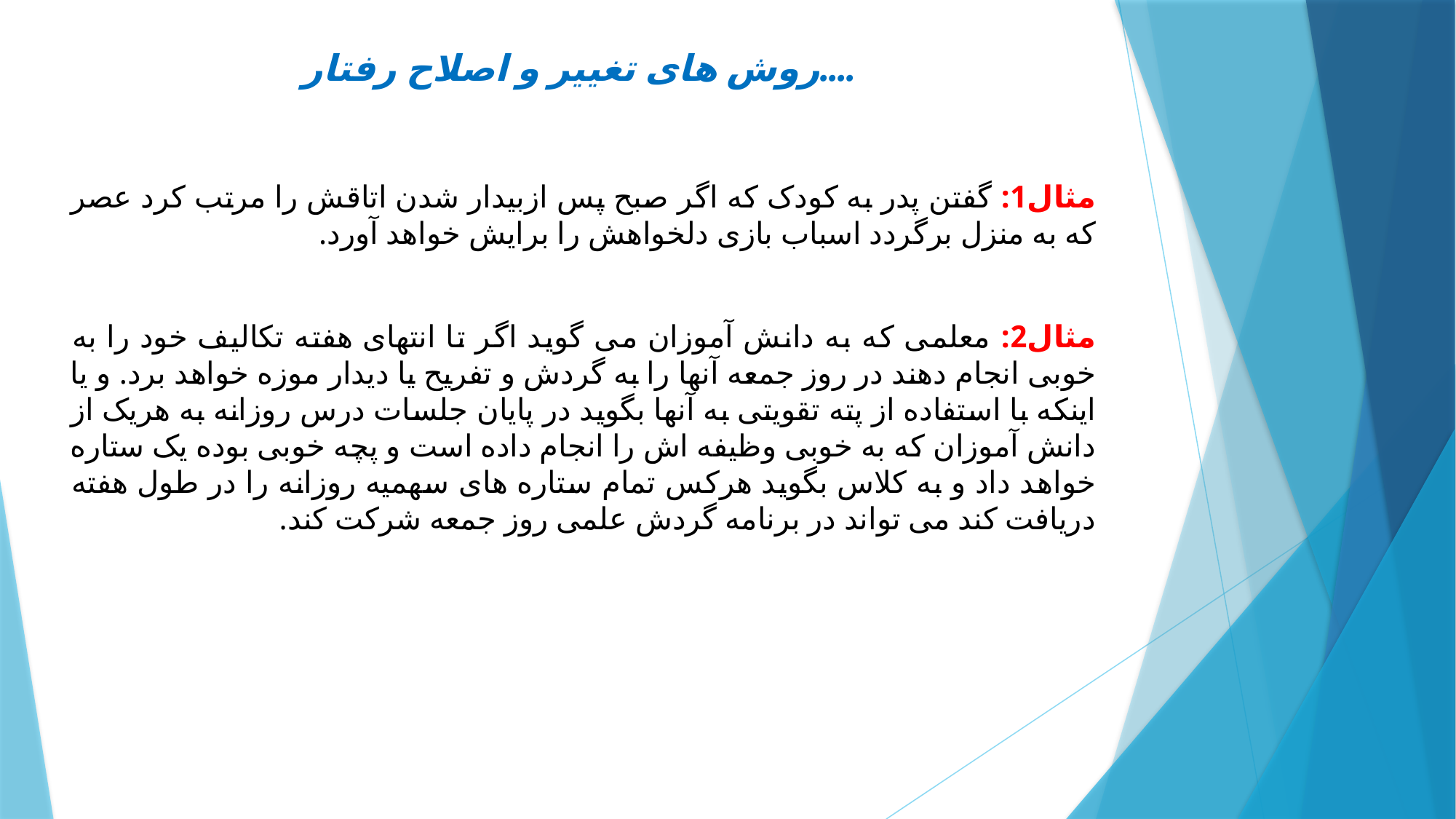

# روش های تغییر و اصلاح رفتار....

مثال1: گفتن پدر به کودک که اگر صبح پس ازبیدار شدن اتاقش را مرتب کرد عصر که به منزل برگردد اسباب بازی دلخواهش را برایش خواهد آورد.

مثال2: معلمی که به دانش آموزان می گوید اگر تا انتهای هفته تکالیف خود را به خوبی انجام دهند در روز جمعه آنها را به گردش و تفریح یا دیدار موزه خواهد برد. و یا اینکه با استفاده از پته تقویتی به آنها بگوید در پایان جلسات درس روزانه به هریک از دانش آموزان که به خوبی وظیفه اش را انجام داده است و پچه خوبی بوده یک ستاره خواهد داد و به کلاس بگوید هرکس تمام ستاره های سهمیه روزانه را در طول هفته دریافت کند می تواند در برنامه گردش علمی روز جمعه شرکت کند.